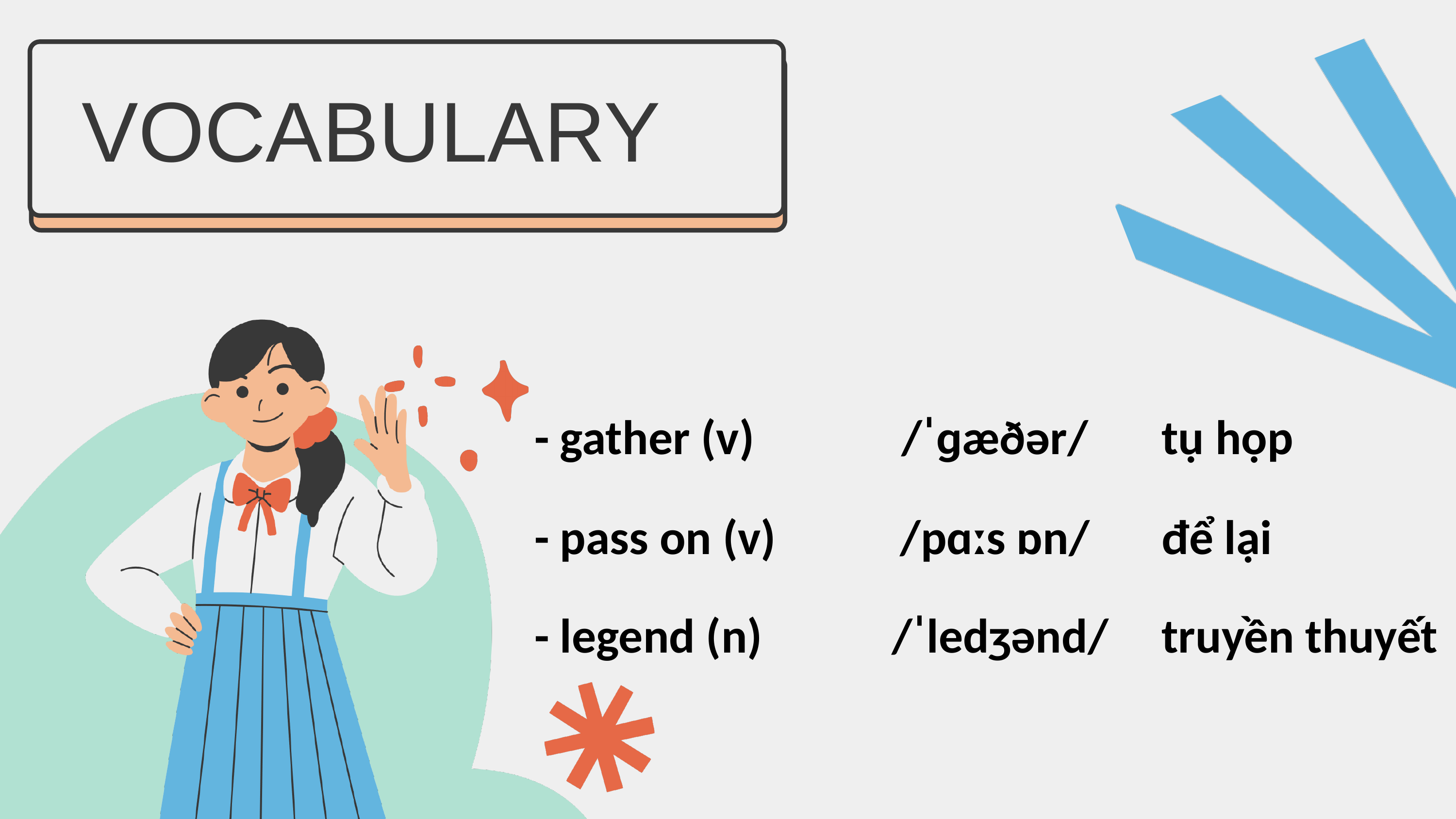

VOCABULARY

| - gather (v) | /ˈɡæðər/ | tụ họp |
| --- | --- | --- |
| - pass on (v) | /pɑːs ɒn/ | để lại |
| - legend (n) | /ˈledʒənd/ | truyền thuyết |